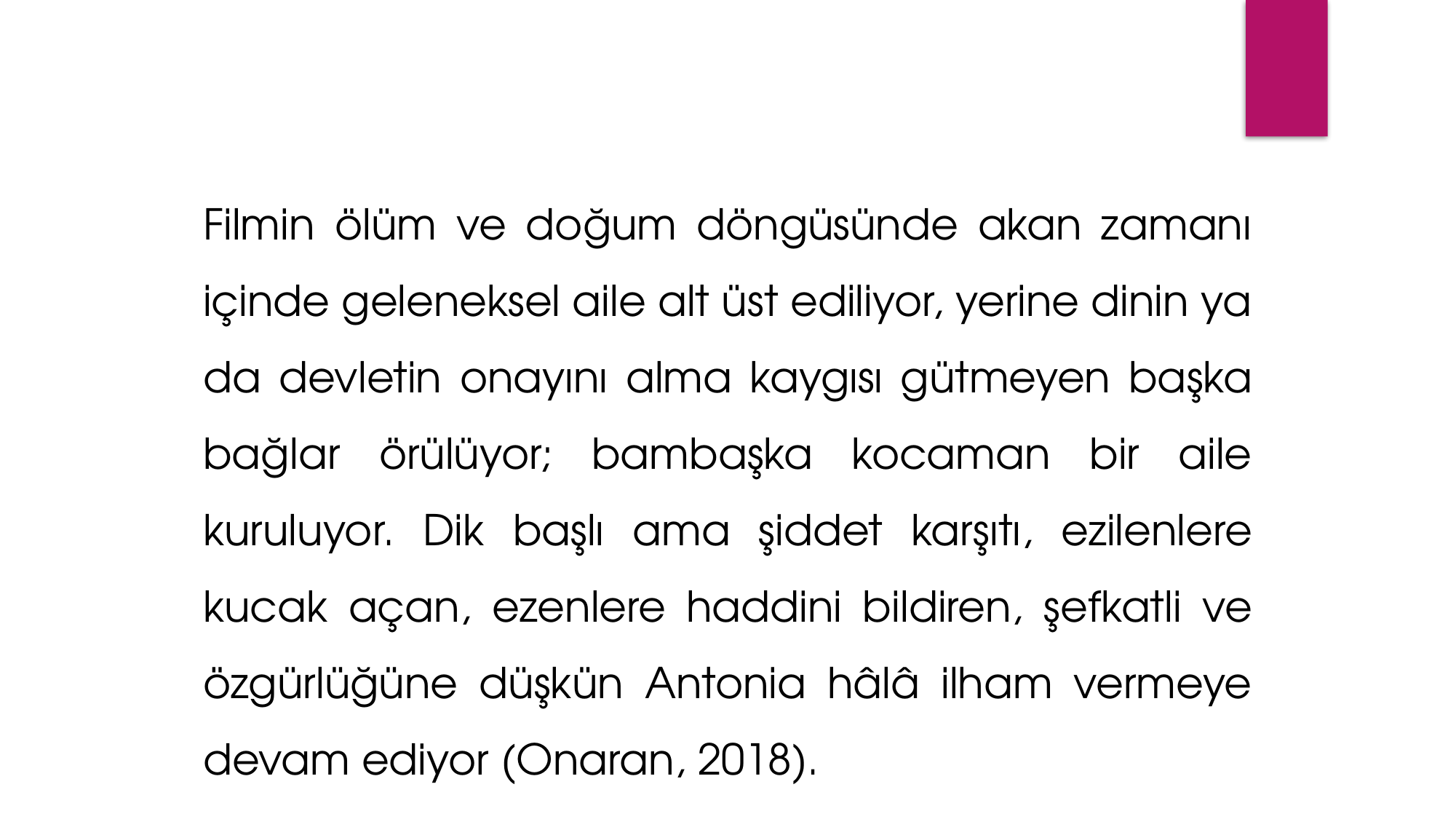

Filmin ölüm ve doğum döngüsünde akan zamanı içinde geleneksel aile alt üst ediliyor, yerine dinin ya da devletin onayını alma kaygısı gütmeyen başka bağlar örülüyor; bambaşka kocaman bir aile kuruluyor. Dik başlı ama şiddet karşıtı, ezilenlere kucak açan, ezenlere haddini bildiren, şefkatli ve özgürlüğüne düşkün Antonia hâlâ ilham vermeye devam ediyor (Onaran, 2018).